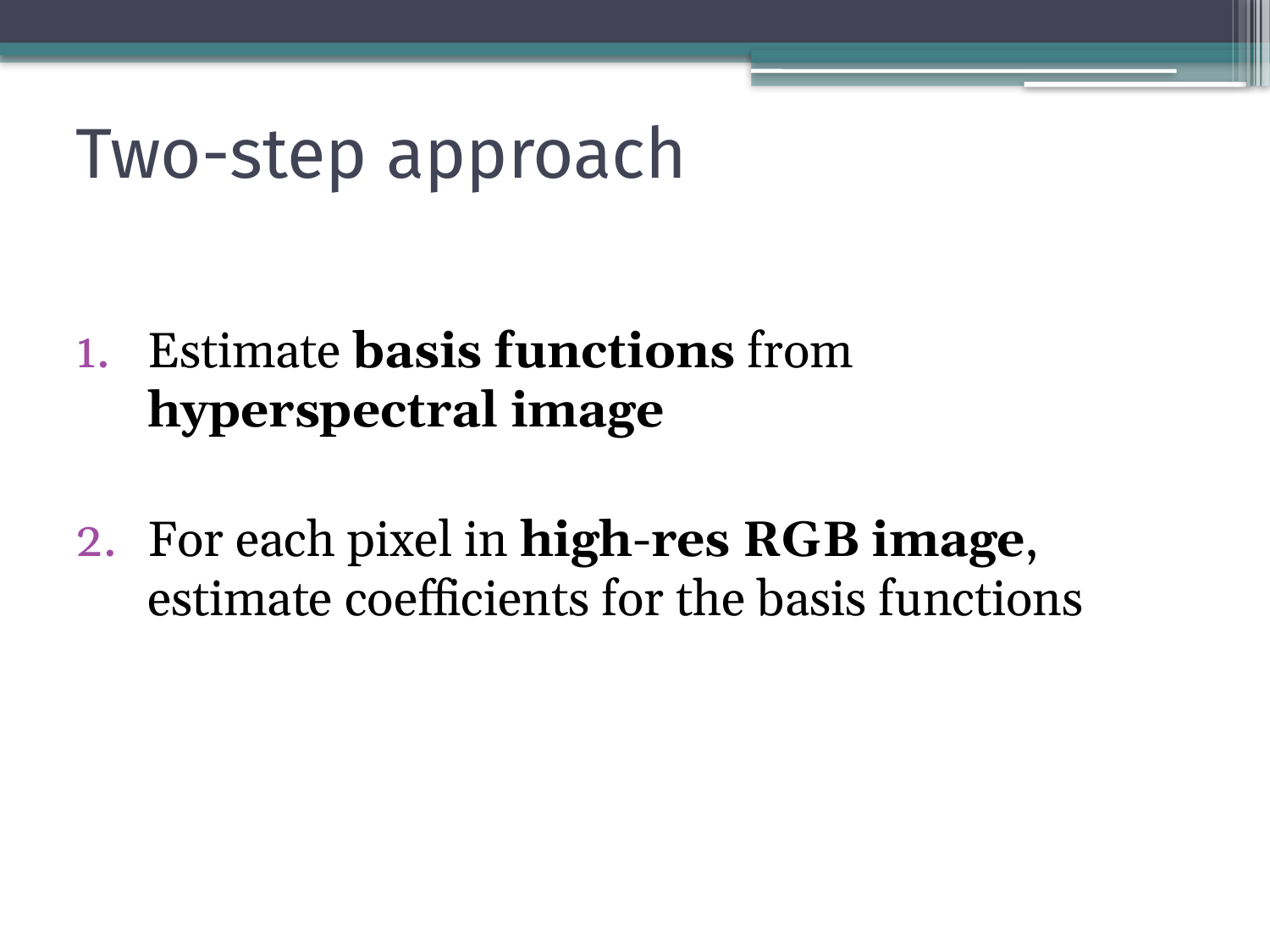

# Two-step approach
Estimate basis functions from hyperspectral image

For each pixel in high-res RGB image, estimate coefficients for the basis functions